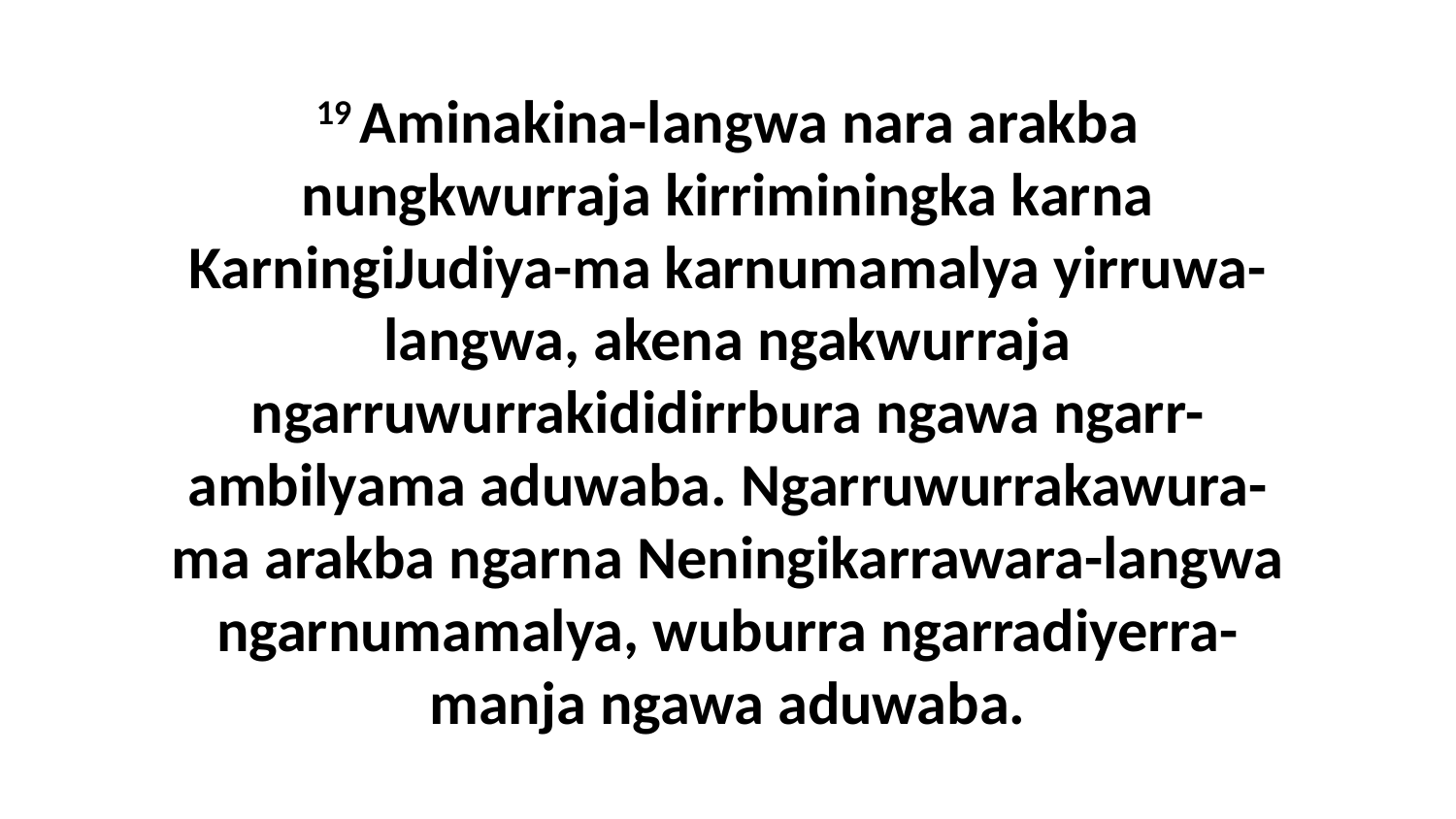

19 Aminakina-langwa nara arakba nungkwurraja kirriminingka karna KarningiJudiya-ma karnumamalya yirruwa-langwa, akena ngakwurraja ngarruwurrakididirrbura ngawa ngarr-ambilyama aduwaba. Ngarruwurrakawura-ma arakba ngarna Neningikarrawara-langwa ngarnumamalya, wuburra ngarradiyerra-manja ngawa aduwaba.